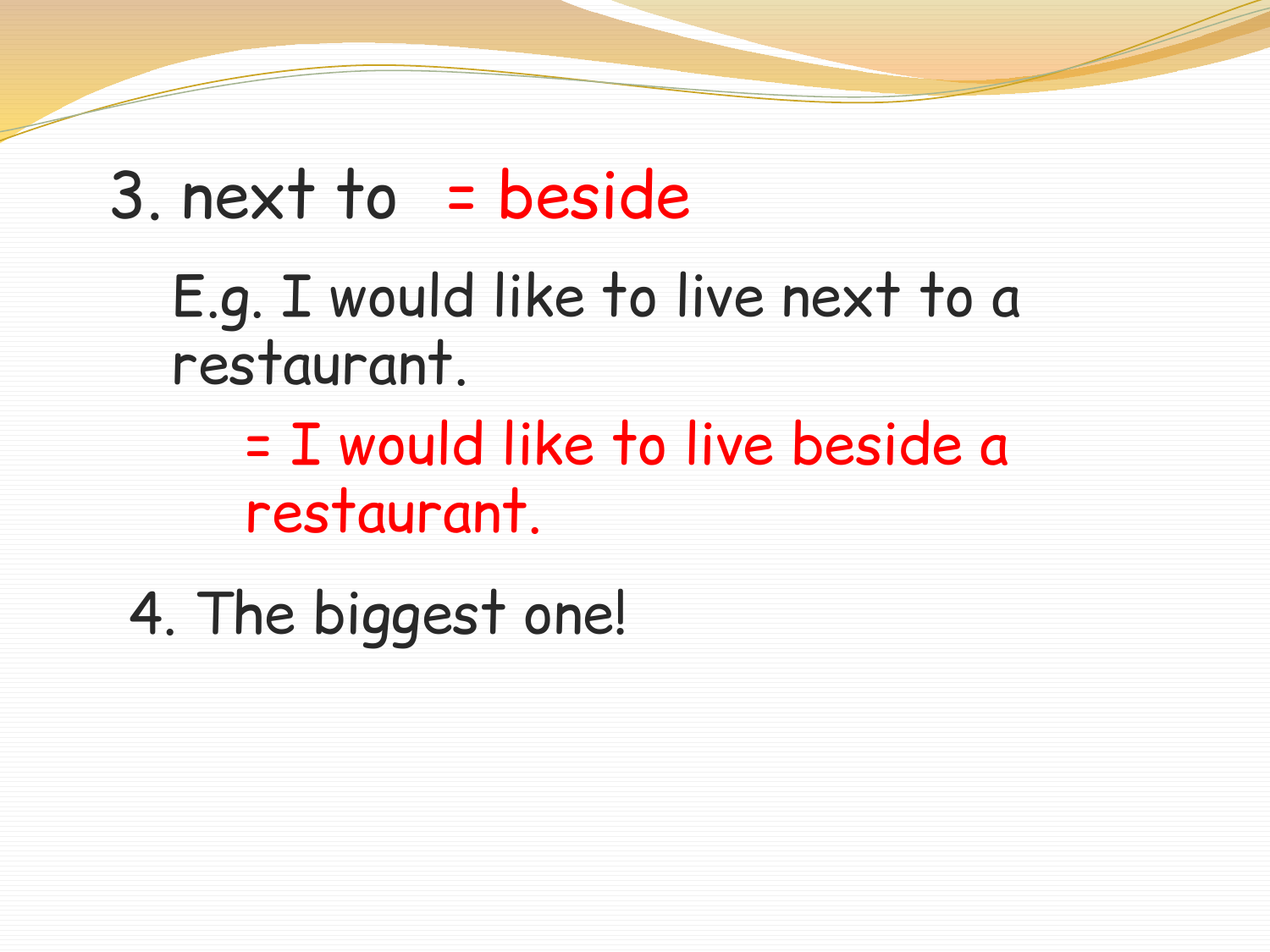

3. next to
= beside
E.g. I would like to live next to a  restaurant.
= I would like to live beside a restaurant.
4. The biggest one!